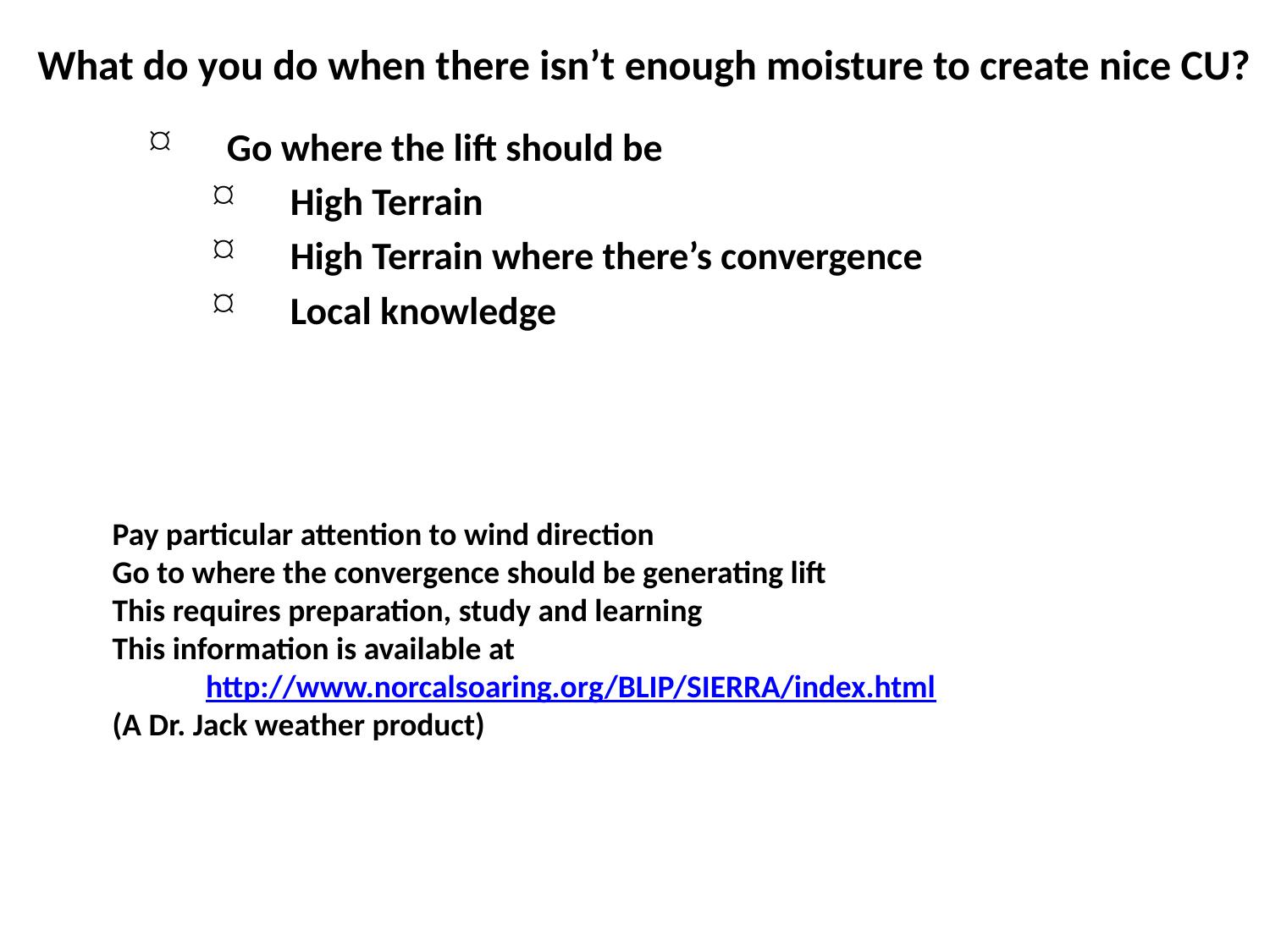

What do you do when there isn’t enough moisture to create nice CU?

Go where the lift should be
High Terrain
High Terrain where there’s convergence
Local knowledge
Pay particular attention to wind direction
Go to where the convergence should be generating lift
This requires preparation, study and learning
This information is available at
             http://www.norcalsoaring.org/BLIP/SIERRA/index.html
(A Dr. Jack weather product)